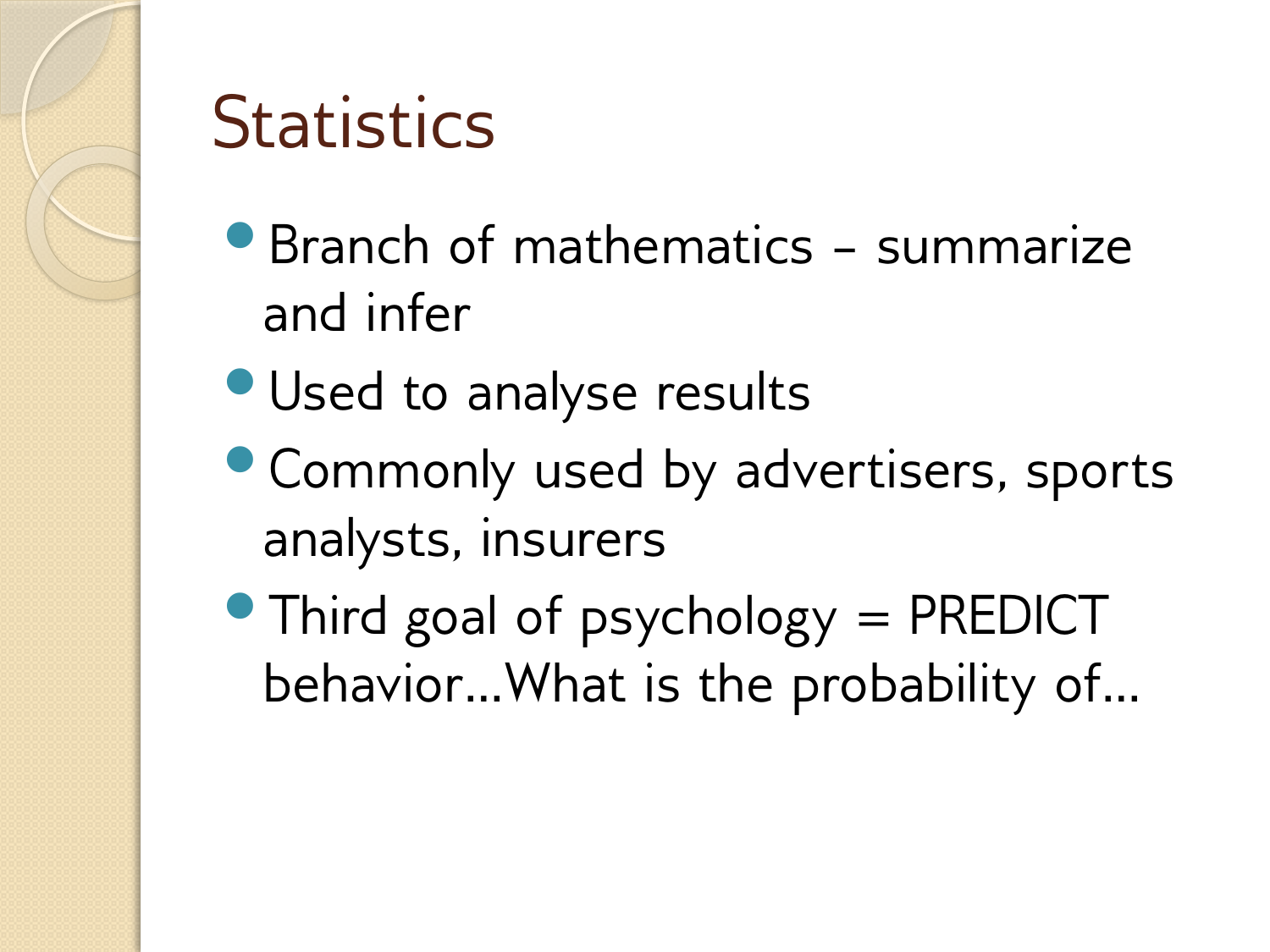

# Statistics
Branch of mathematics – summarize and infer
Used to analyse results
Commonly used by advertisers, sports analysts, insurers
Third goal of psychology = PREDICT behavior…What is the probability of…